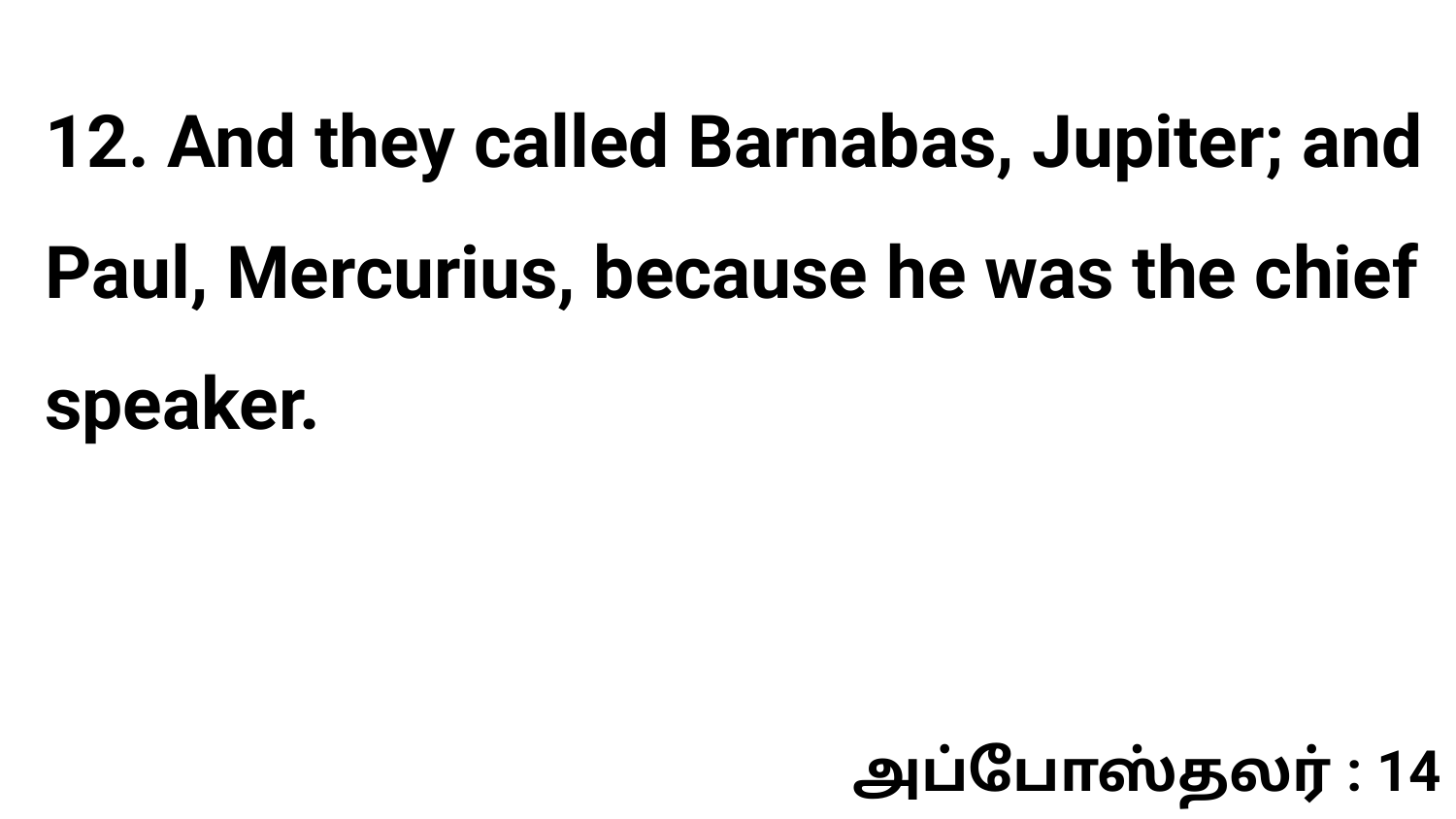

12. And they called Barnabas, Jupiter; and Paul, Mercurius, because he was the chief speaker.
அப்போஸ்தலர் : 14